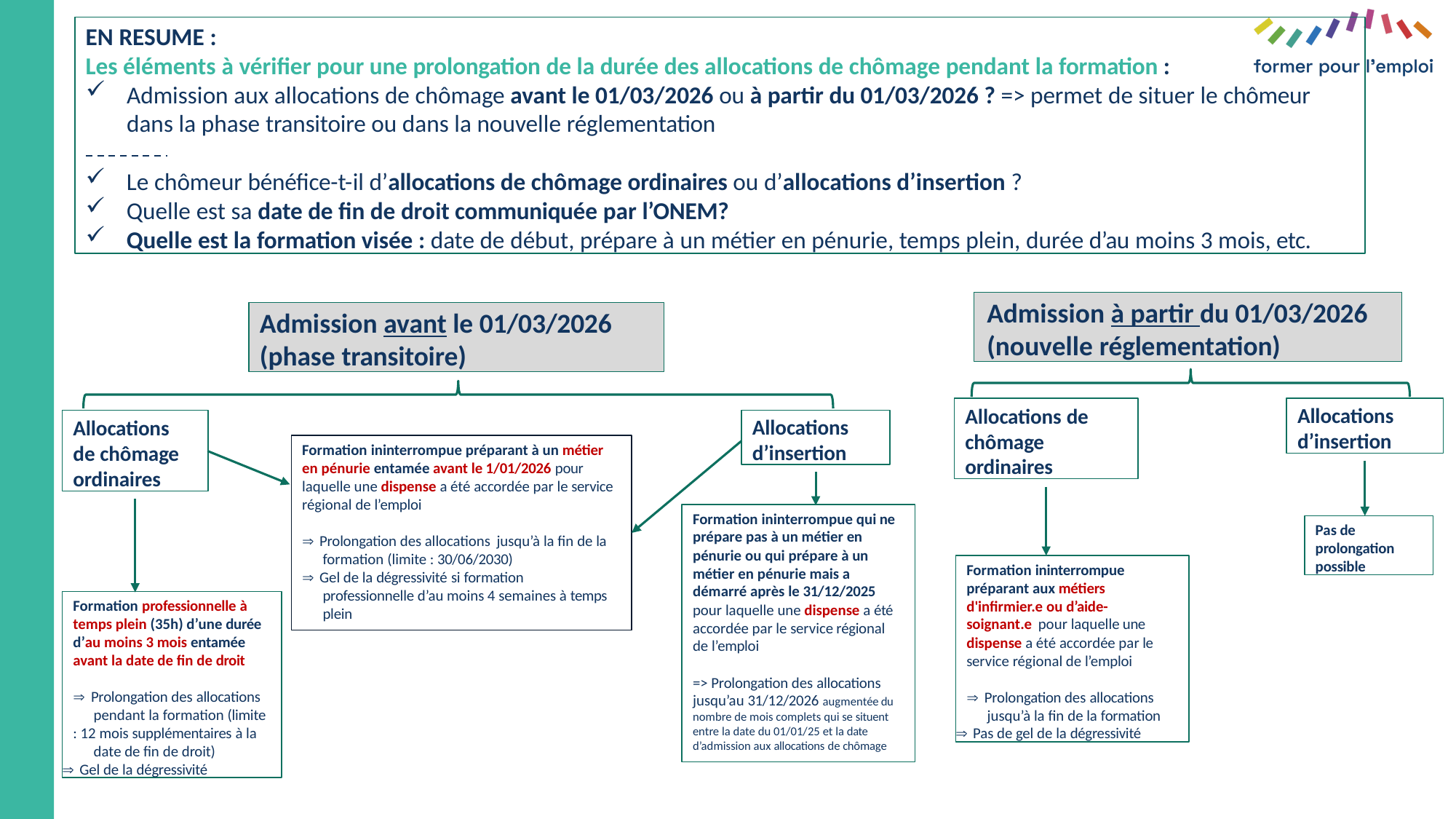

EN RESUME :
Les éléments à vérifier pour une prolongation de la durée des allocations de chômage pendant la formation :
Admission aux allocations de chômage avant le 01/03/2026 ou à partir du 01/03/2026 ? => permet de situer le chômeur dans la phase transitoire ou dans la nouvelle réglementation
Le chômeur bénéfice-t-il d’allocations de chômage ordinaires ou d’allocations d’insertion ?
Quelle est sa date de fin de droit communiquée par l’ONEM?
Quelle est la formation visée : date de début, prépare à un métier en pénurie, temps plein, durée d’au moins 3 mois, etc.
Admission à partir du 01/03/2026 (nouvelle réglementation)
Admission avant le 01/03/2026 (phase transitoire)

Allocations de chômage ordinaires
Allocations d’insertion
Allocations de chômage ordinaires
Allocations d’insertion

Formation ininterrompue préparant à un métier en pénurie entamée avant le 1/01/2026 pour

laquelle une dispense a été accordée par le service régional de l’emploi

Formation ininterrompue qui ne prépare pas à un métier en pénurie ou qui prépare à un métier en pénurie mais a démarré après le 31/12/2025 pour laquelle une dispense a été accordée par le service régional de l’emploi
Pas de prolongation possible
⇒ Prolongation des allocations jusqu’à la fin de la formation (limite : 30/06/2030)
⇒ Gel de la dégressivité si formation professionnelle d’au moins 4 semaines à temps plein
Formation ininterrompue préparant aux métiers d'infirmier.e ou d’aide- soignant.e pour laquelle une dispense a été accordée par le service régional de l’emploi
⇒ Prolongation des allocations jusqu’à la fin de la formation
⇒ Pas de gel de la dégressivité
Formation professionnelle à temps plein (35h) d’une durée d’au moins 3 mois entamée avant la date de fin de droit
⇒ Prolongation des allocations pendant la formation (limite
: 12 mois supplémentaires à la date de fin de droit)
⇒ Gel de la dégressivité
=> Prolongation des allocations jusqu’au 31/12/2026 augmentée du nombre de mois complets qui se situent entre la date du 01/01/25 et la date d’admission aux allocations de chômage